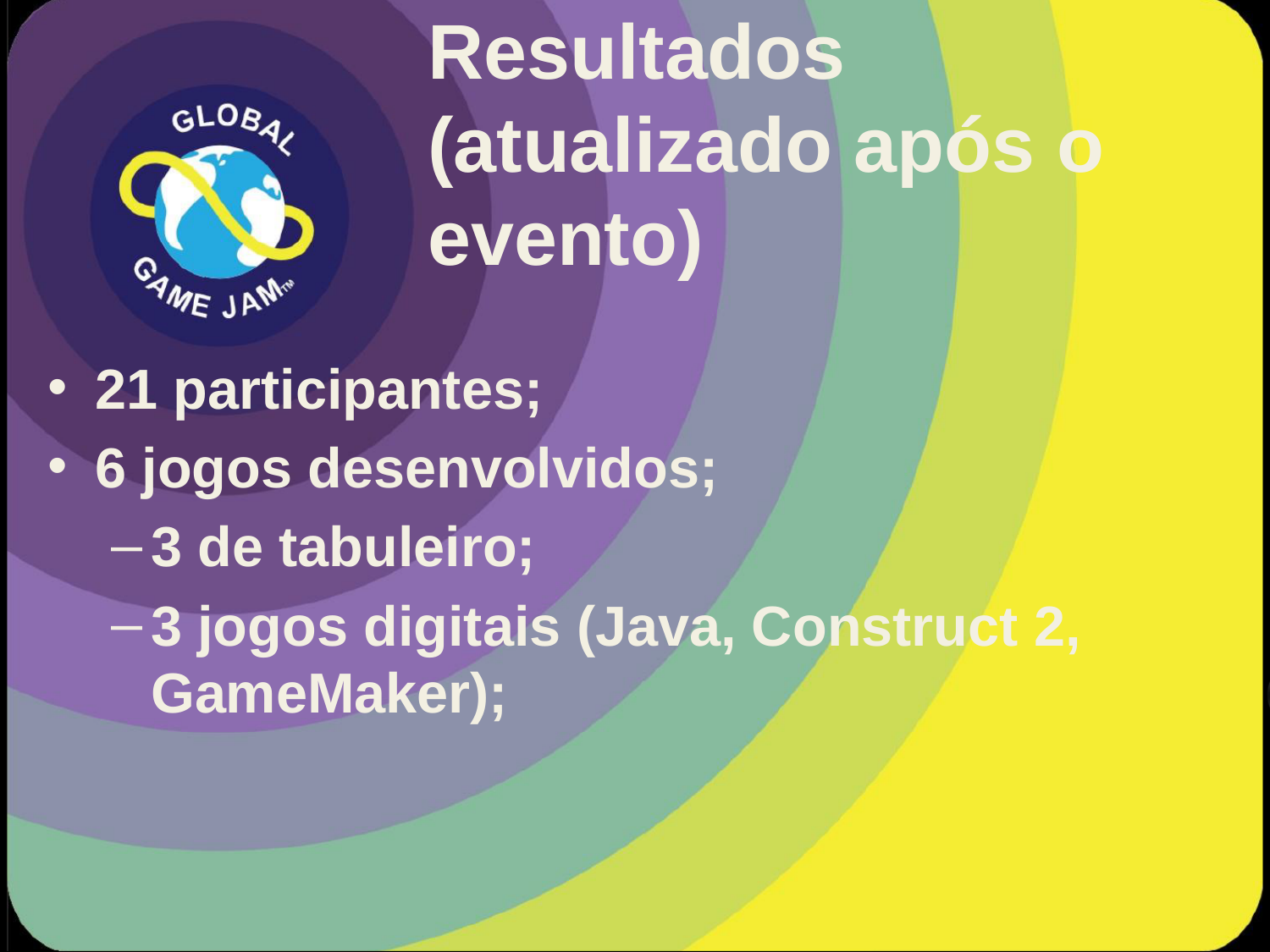

# Resultados (atualizado após o evento)
21 participantes;
6 jogos desenvolvidos;
3 de tabuleiro;
3 jogos digitais (Java, Construct 2, GameMaker);